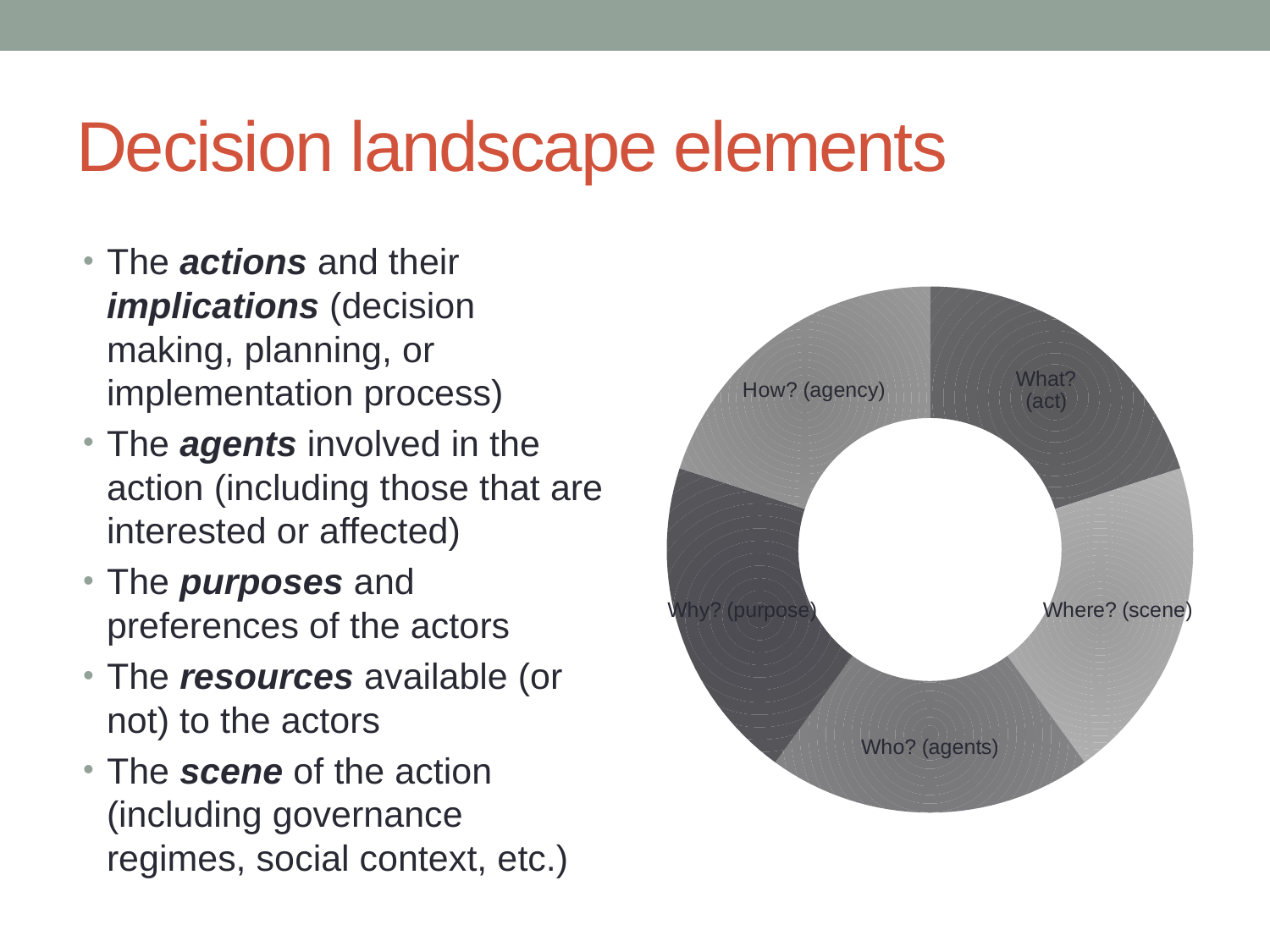

# Decision landscape elements

### Chart

| Category | Decision Landscape Elements |
|---|---|
| What? (act) | 2.0 |
| Where? (scene) | 2.0 |
| Who? (agents) | 2.0 |
| Why? (purpose) | 2.0 |
| How? (agency) | 2.0 |
The actions and their  implications (decision making, planning, or implementation process)
The agents involved in the action (including those that are interested or affected)
The purposes and preferences of the actors
The resources available (or not) to the actors
The scene of the action (including governance regimes, social context, etc.)